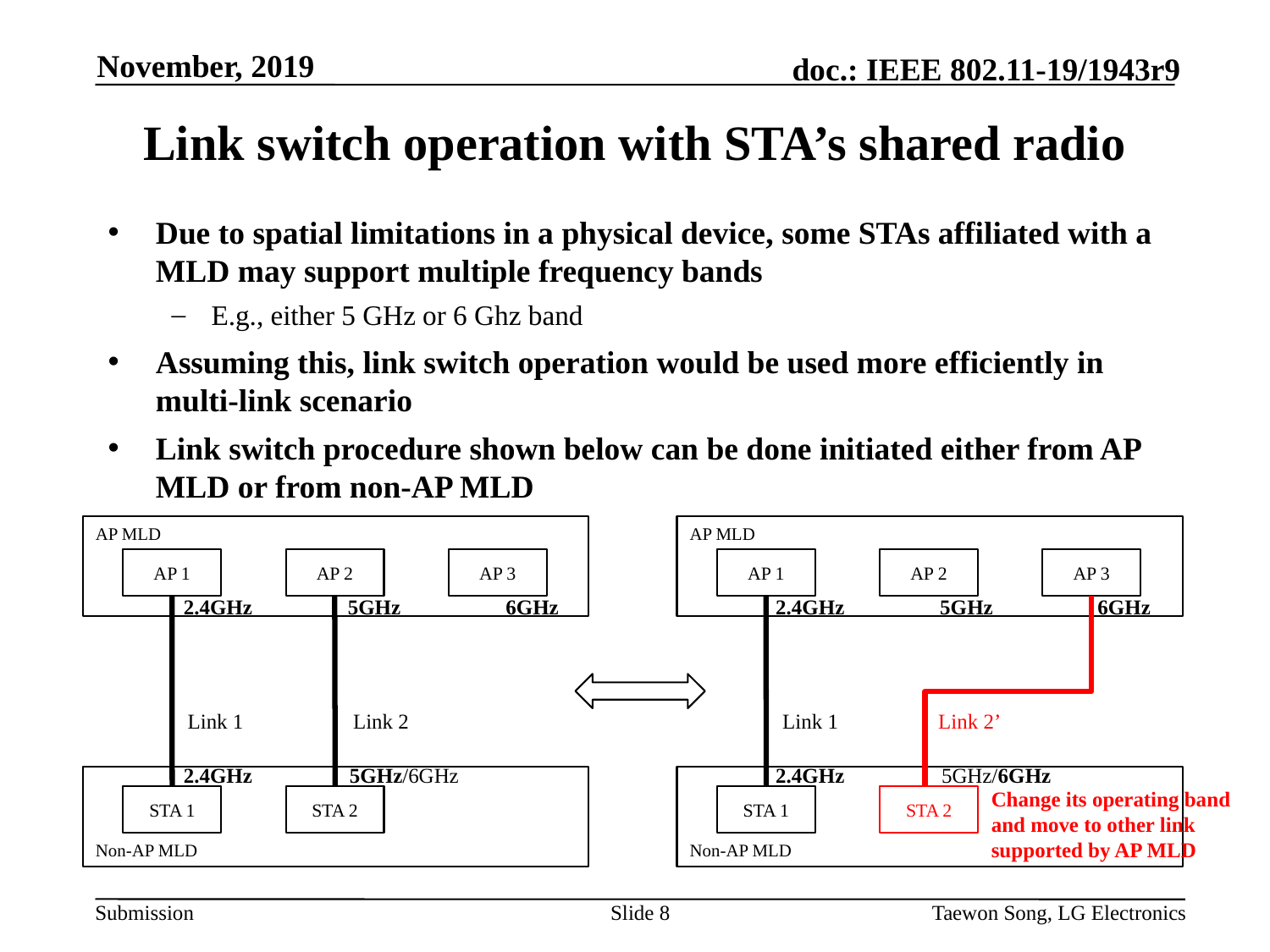

November, 2019
# Link switch operation with STA’s shared radio
Due to spatial limitations in a physical device, some STAs affiliated with a MLD may support multiple frequency bands
E.g., either 5 GHz or 6 Ghz band
Assuming this, link switch operation would be used more efficiently in multi-link scenario
Link switch procedure shown below can be done initiated either from AP MLD or from non-AP MLD

AP MLD
AP MLD
AP 1
AP 2
AP 3
AP 1
AP 2
AP 3
2.4GHz
5GHz
6GHz
2.4GHz
5GHz
6GHz

Link 1
Link 2
Link 1
Link 2’
2.4GHz
5GHz/6GHz
2.4GHz
5GHz/6GHz
Non-AP MLD
Non-AP MLD
Change its operating band and move to other link supported by AP MLD
STA 1
STA 2
STA 1
STA 2
Slide 8
Taewon Song, LG Electronics